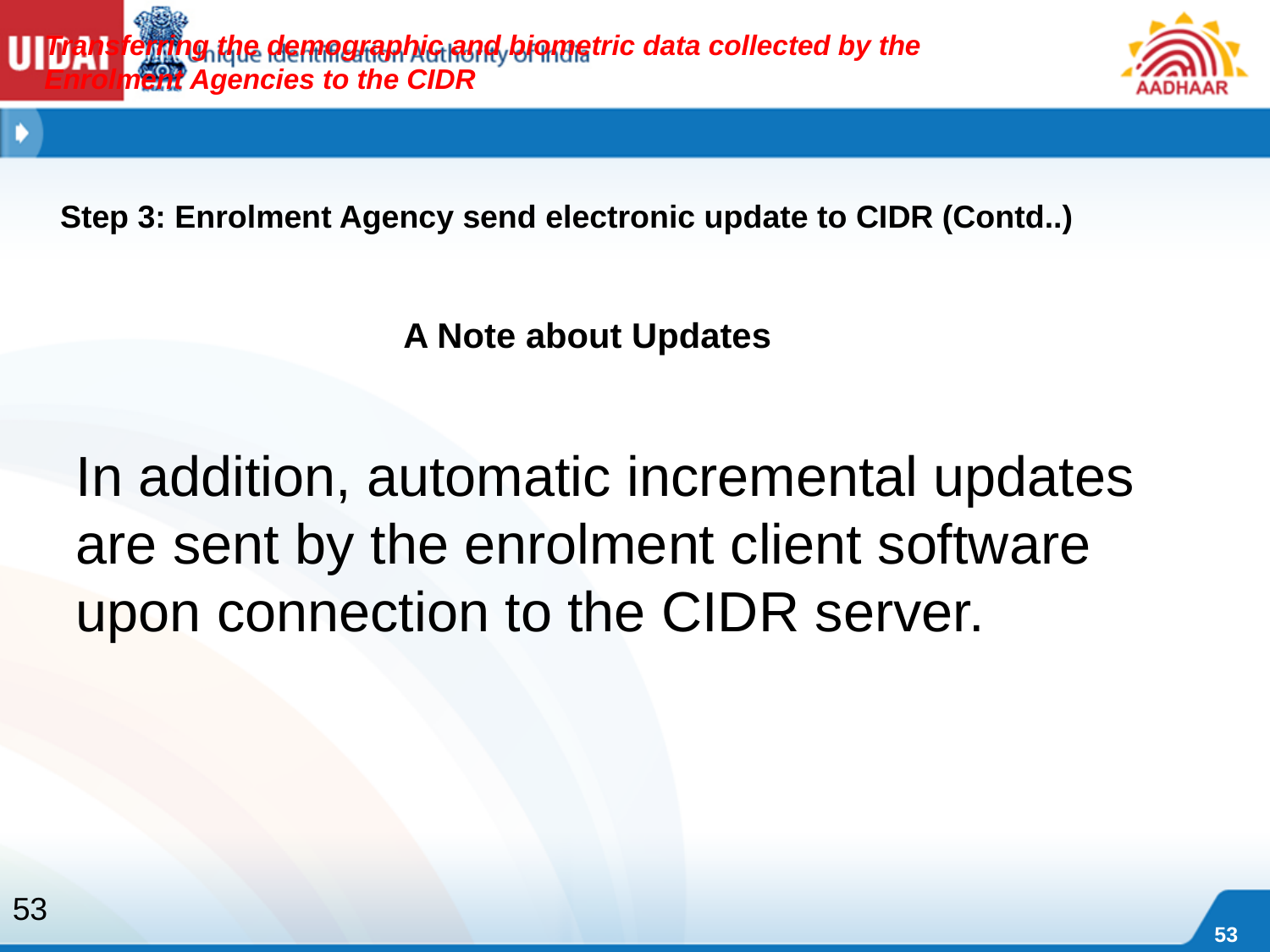

Transferring the demographic and biometric data collected by the Enrolment Agencies to the CIDR
	Step 3: Enrolment Agency send electronic update to CIDR (Contd..)
A Note about Updates
In addition, automatic incremental updates are sent by the enrolment client software upon connection to the CIDR server.
53